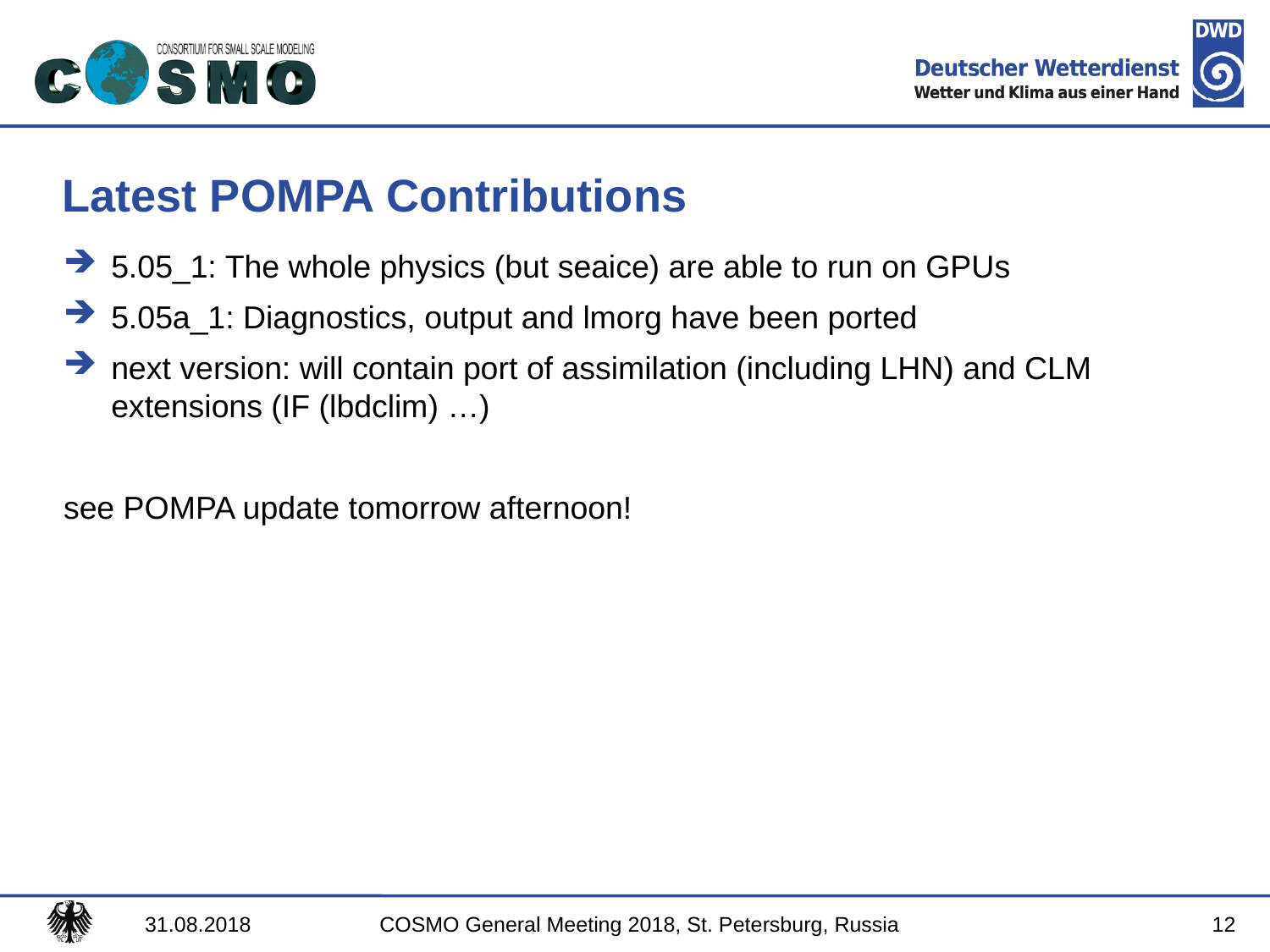

# Latest POMPA Contributions
5.05_1: The whole physics (but seaice) are able to run on GPUs
5.05a_1: Diagnostics, output and lmorg have been ported
next version: will contain port of assimilation (including LHN) and CLM extensions (IF (lbdclim) …)

see POMPA update tomorrow afternoon!
12
31.08.2018
COSMO General Meeting 2018, St. Petersburg, Russia